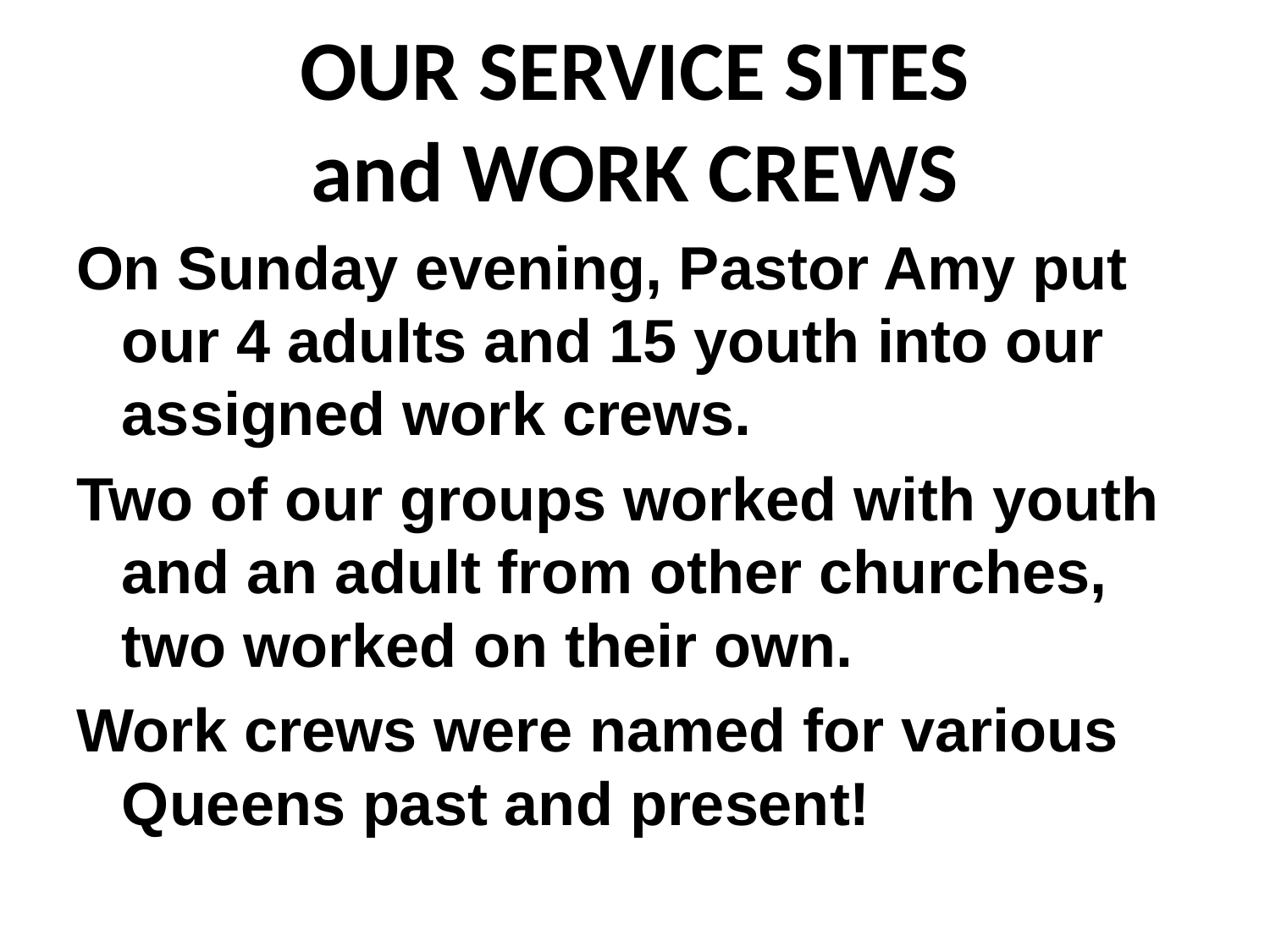

# OUR SERVICE SITES and WORK CREWS
On Sunday evening, Pastor Amy put our 4 adults and 15 youth into our assigned work crews.
Two of our groups worked with youth and an adult from other churches, two worked on their own.
Work crews were named for various Queens past and present!